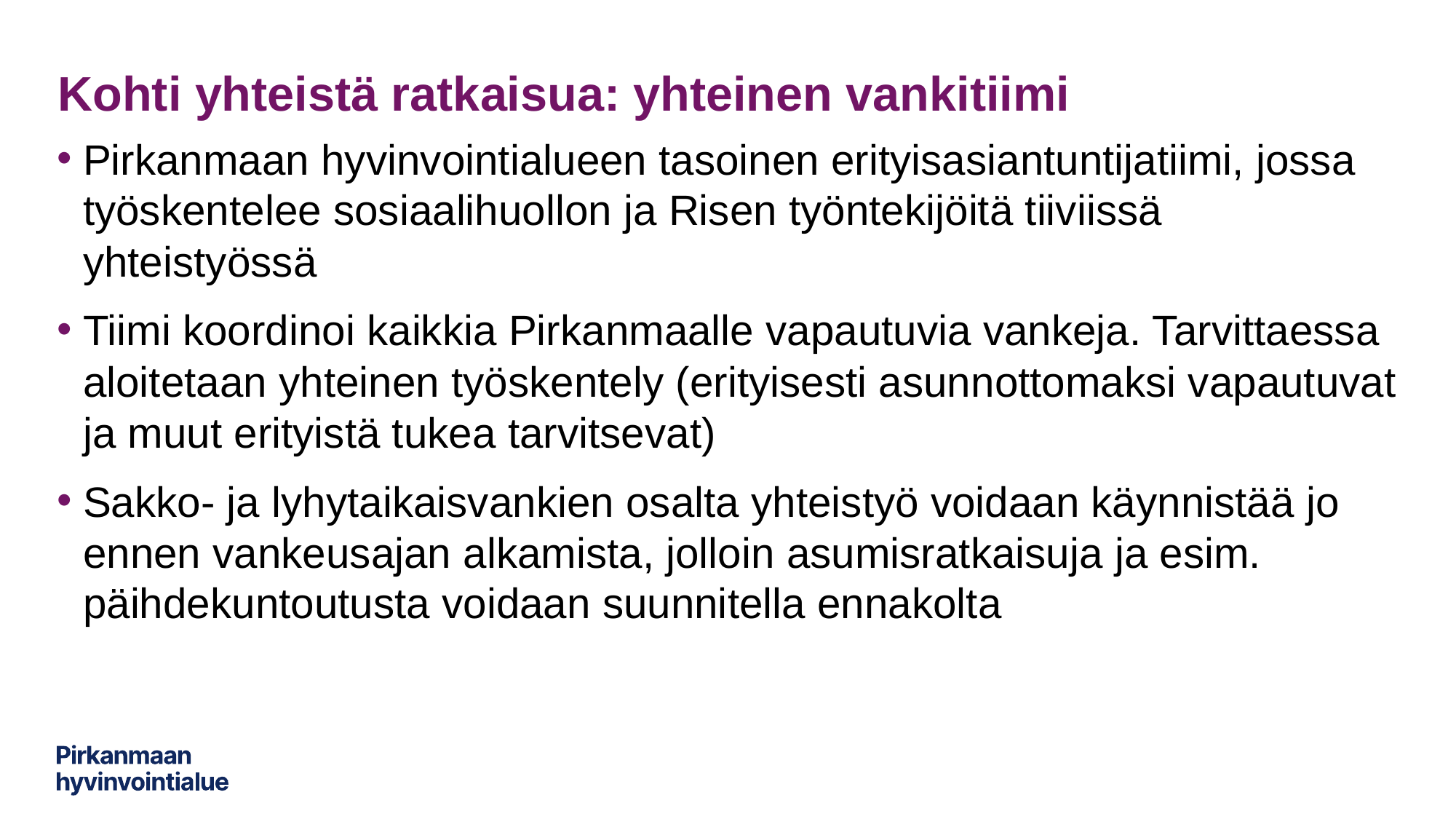

# Kohti yhteistä ratkaisua: yhteinen vankitiimi
Pirkanmaan hyvinvointialueen tasoinen erityisasiantuntijatiimi, jossa työskentelee sosiaalihuollon ja Risen työntekijöitä tiiviissä yhteistyössä
Tiimi koordinoi kaikkia Pirkanmaalle vapautuvia vankeja. Tarvittaessa aloitetaan yhteinen työskentely (erityisesti asunnottomaksi vapautuvat ja muut erityistä tukea tarvitsevat)
Sakko- ja lyhytaikaisvankien osalta yhteistyö voidaan käynnistää jo ennen vankeusajan alkamista, jolloin asumisratkaisuja ja esim. päihdekuntoutusta voidaan suunnitella ennakolta